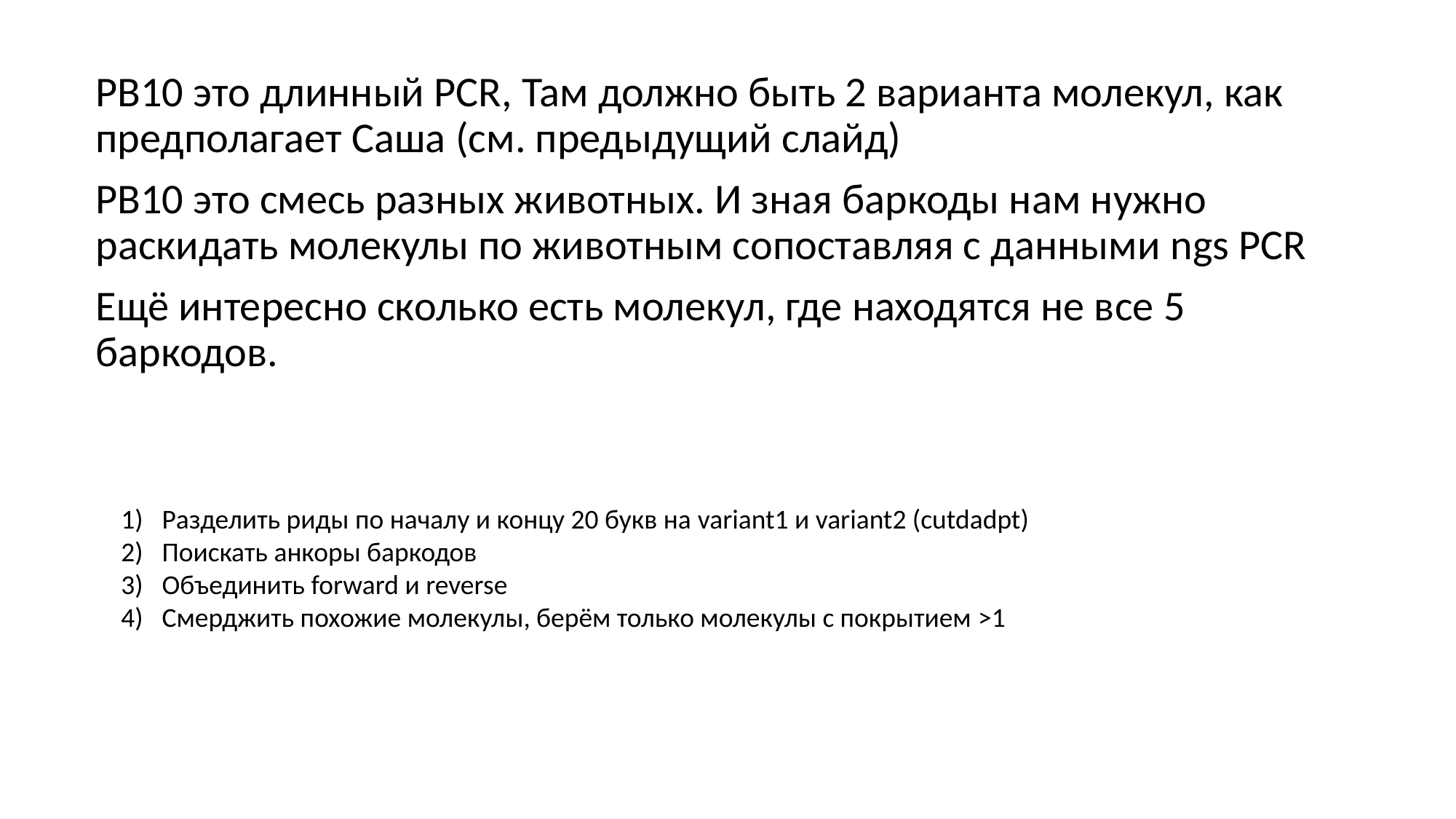

PB10 это длинный PCR, Там должно быть 2 варианта молекул, как предполагает Саша (см. предыдущий слайд)
PB10 это смесь разных животных. И зная баркоды нам нужно раскидать молекулы по животным сопоставляя с данными ngs PCR
Ещё интересно сколько есть молекул, где находятся не все 5 баркодов.
Разделить риды по началу и концу 20 букв на variant1 и variant2 (cutdadpt)
Поискать анкоры баркодов
Объединить forward и reverse
Смерджить похожие молекулы, берём только молекулы с покрытием >1